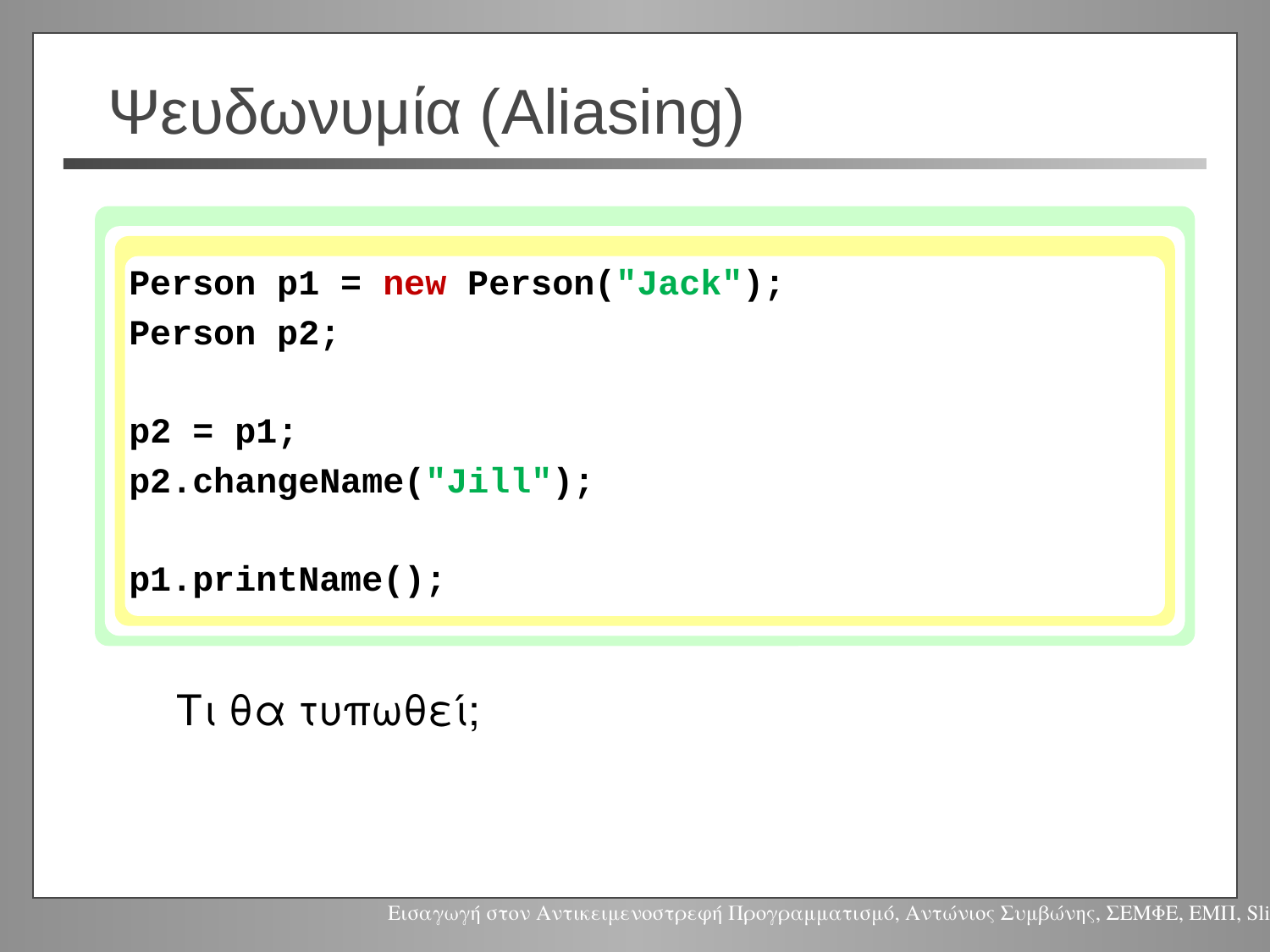

# Ψευδωνυμία (Aliasing)

Person p1 = new Person("Jack");
Person p2;

p2 = p1;
p2.changeName("Jill");

p1.printName();

Τι θα τυπωθεί;